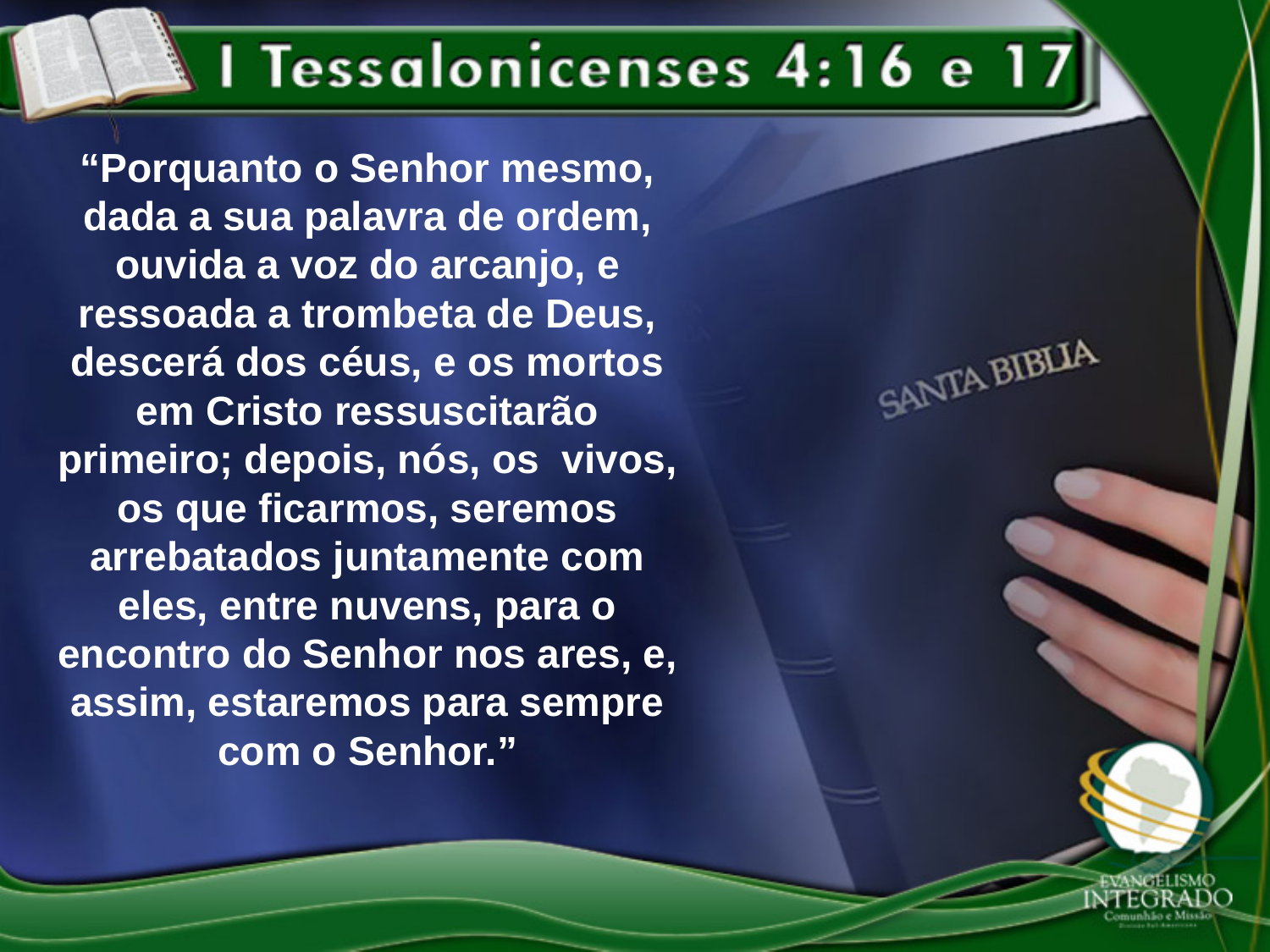

“Porquanto o Senhor mesmo, dada a sua palavra de ordem, ouvida a voz do arcanjo, e ressoada a trombeta de Deus, descerá dos céus, e os mortos em Cristo ressuscitarão primeiro; depois, nós, os  vivos, os que ficarmos, seremos arrebatados juntamente com eles, entre nuvens, para o encontro do Senhor nos ares, e, assim, estaremos para sempre com o Senhor.”